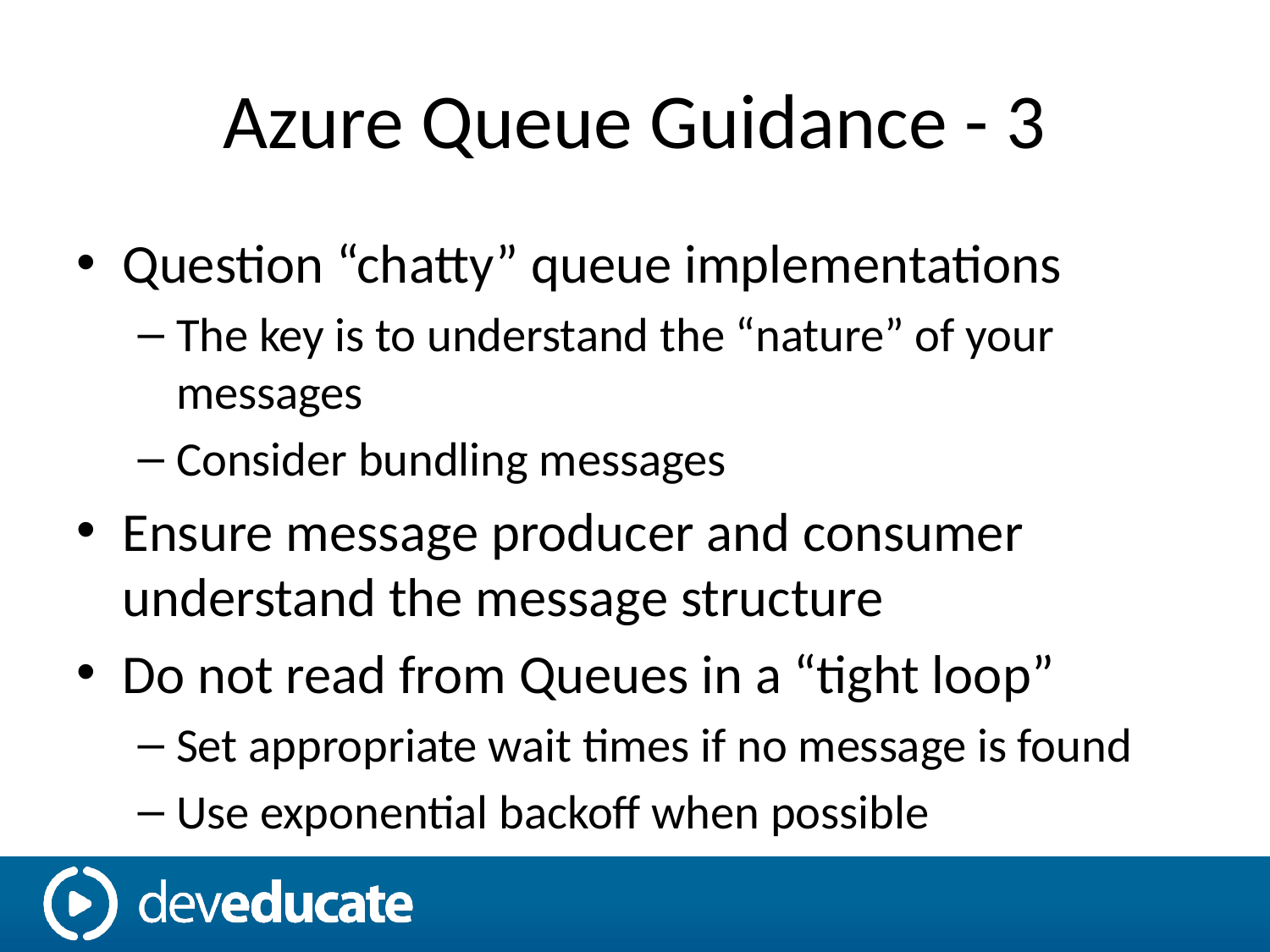

# Azure Queue Guidance - 3
Question “chatty” queue implementations
The key is to understand the “nature” of your messages
Consider bundling messages
Ensure message producer and consumer understand the message structure
Do not read from Queues in a “tight loop”
Set appropriate wait times if no message is found
Use exponential backoff when possible